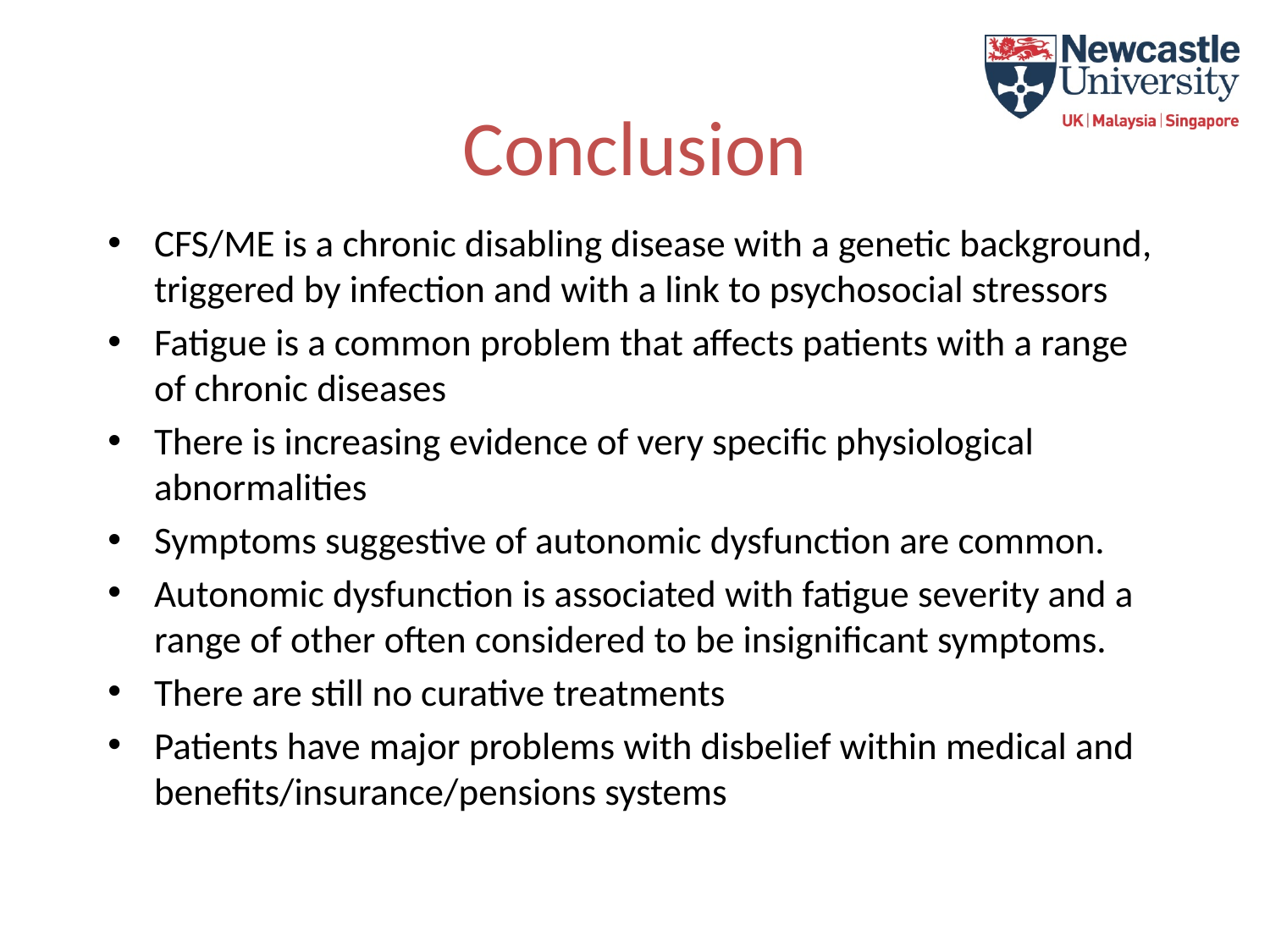

# Conclusion

CFS/ME is a chronic disabling disease with a genetic background, triggered by infection and with a link to psychosocial stressors
Fatigue is a common problem that affects patients with a range of chronic diseases
There is increasing evidence of very specific physiological abnormalities
Symptoms suggestive of autonomic dysfunction are common.
Autonomic dysfunction is associated with fatigue severity and a range of other often considered to be insignificant symptoms.
There are still no curative treatments
Patients have major problems with disbelief within medical and benefits/insurance/pensions systems